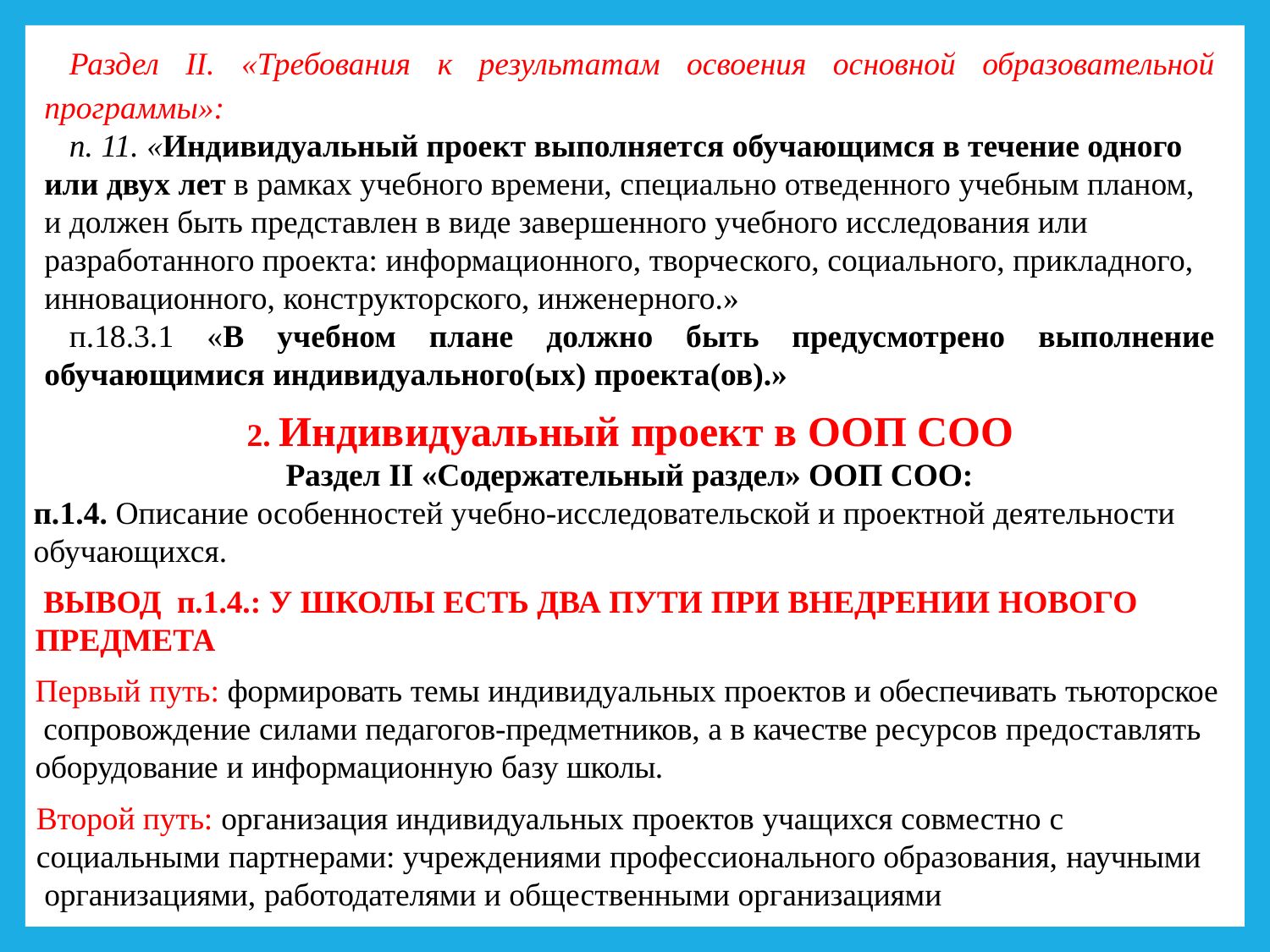

Раздел II. «Требования к результатам освоения основной образовательной программы»:
п. 11. «Индивидуальный проект выполняется обучающимся в течение одного или двух лет в рамках учебного времени, специально отведенного учебным планом, и должен быть представлен в виде завершенного учебного исследования или разработанного проекта: информационного, творческого, социального, прикладного, инновационного, конструкторского, инженерного.»
п.18.3.1 «В учебном плане должно быть предусмотрено выполнение обучающимися индивидуального(ых) проекта(ов).»

2. Индивидуальный проект в ООП СОО
Раздел II «Содержательный раздел» ООП СОО:
п.1.4. Описание особенностей учебно-исследовательской и проектной деятельности обучающихся.
 ВЫВОД  п.1.4.: У ШКОЛЫ ЕСТЬ ДВА ПУТИ ПРИ ВНЕДРЕНИИ НОВОГО ПРЕДМЕТА
Первый путь: формировать темы индивидуальных проектов и обеспечивать тьюторское  сопровождение силами педагогов-предметников, а в качестве ресурсов предоставлять  оборудование и информационную базу школы.
Второй путь: организация индивидуальных проектов учащихся совместно с
социальными партнерами: учреждениями профессионального образования, научными  организациями, работодателями и общественными организациями